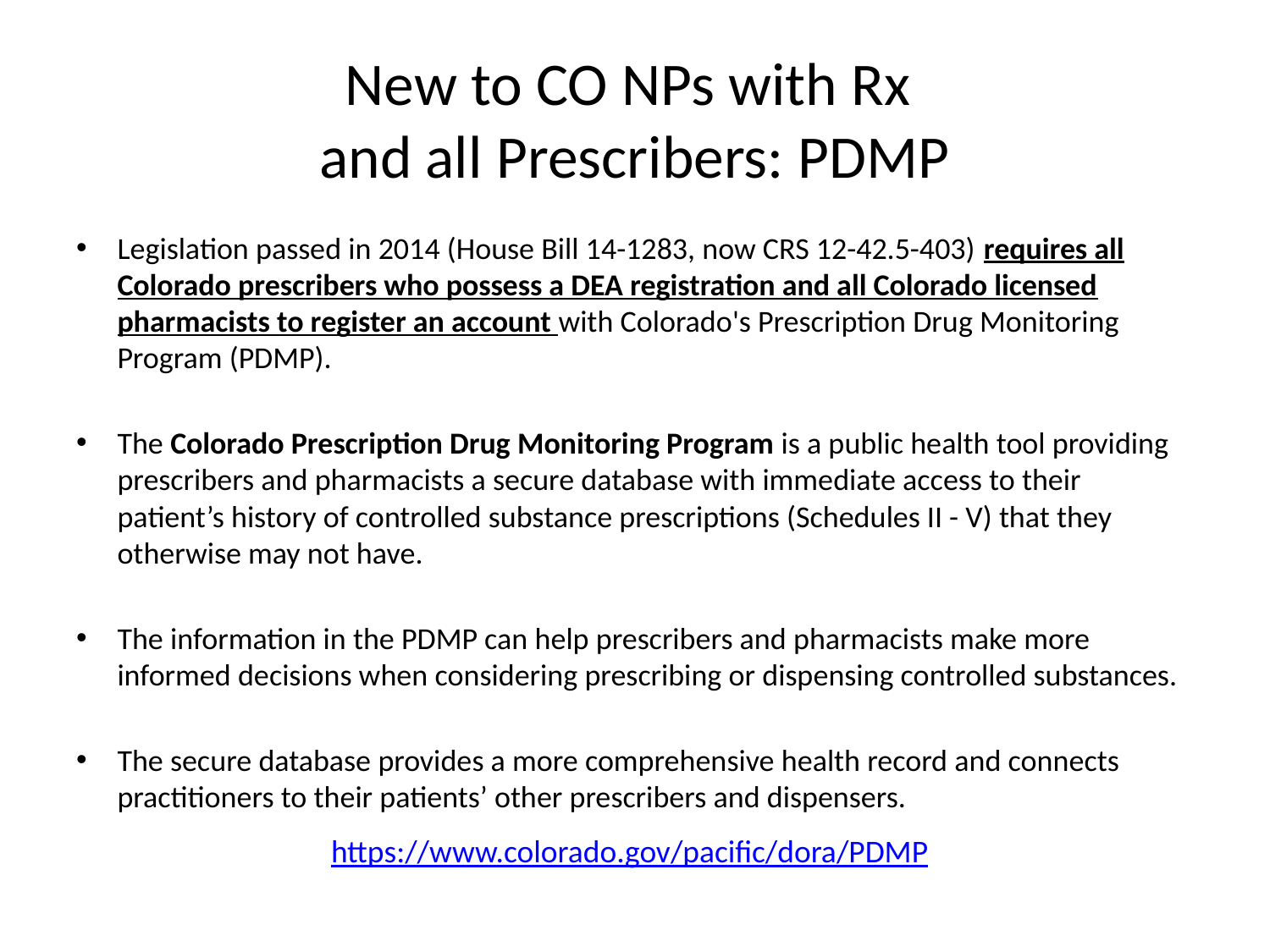

# New to CO NPs with Rx and all Prescribers: PDMP
Legislation passed in 2014 (House Bill 14-1283, now CRS 12-42.5-403) requires all Colorado prescribers who possess a DEA registration and all Colorado licensed pharmacists to register an account with Colorado's Prescription Drug Monitoring Program (PDMP).

The Colorado Prescription Drug Monitoring Program is a public health tool providing prescribers and pharmacists a secure database with immediate access to their patient’s history of controlled substance prescriptions (Schedules II - V) that they otherwise may not have.

The information in the PDMP can help prescribers and pharmacists make more informed decisions when considering prescribing or dispensing controlled substances.

The secure database provides a more comprehensive health record and connects practitioners to their patients’ other prescribers and dispensers.

https://www.colorado.gov/pacific/dora/PDMP